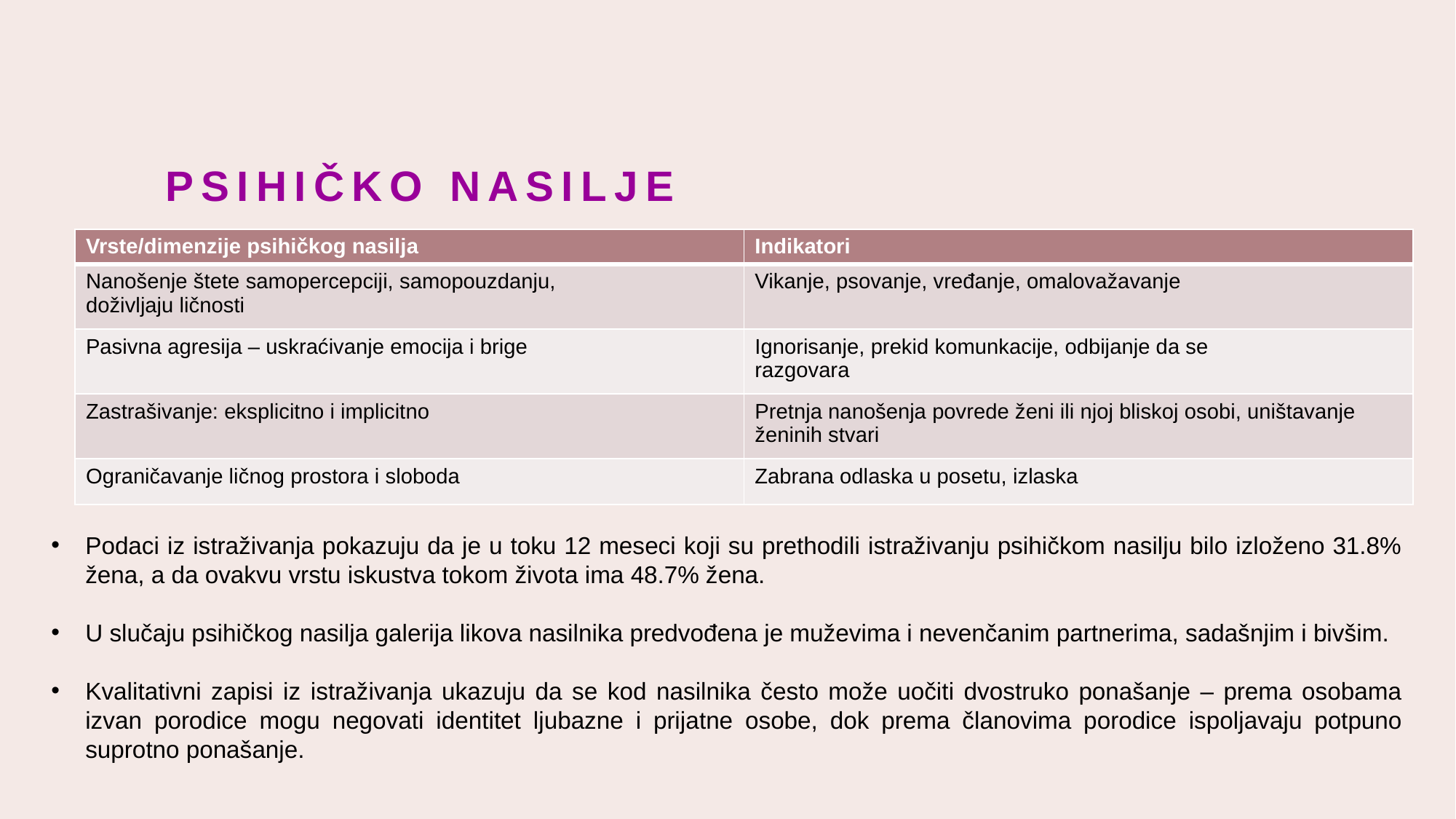

# PSIHIČKO NASILJE
| Vrste/dimenzije psihičkog nasilja | Indikatori |
| --- | --- |
| Nanošenje štete samopercepciji, samopouzdanju, doživljaju ličnosti | Vikanje, psovanje, vređanje, omalovažavanje |
| Pasivna agresija – uskraćivanje emocija i brige | Ignorisanje, prekid komunkacije, odbijanje da se razgovara |
| Zastrašivanje: eksplicitno i implicitno | Pretnja nanošenja povrede ženi ili njoj bliskoj osobi, uništavanje ženinih stvari |
| Ograničavanje ličnog prostora i sloboda | Zabrana odlaska u posetu, izlaska |
Podaci iz istraživanja pokazuju da je u toku 12 meseci koji su prethodili istraživanju psihičkom nasilju bilo izloženo 31.8% žena, a da ovakvu vrstu iskustva tokom života ima 48.7% žena.

U slučaju psihičkog nasilja galerija likova nasilnika predvođena je muževima i nevenčanim partnerima, sadašnjim i bivšim.

Kvalitativni zapisi iz istraživanja ukazuju da se kod nasilnika često može uočiti dvostruko ponašanje – prema osobama izvan porodice mogu negovati identitet ljubazne i prijatne osobe, dok prema članovima porodice ispoljavaju potpuno suprotno ponašanje.